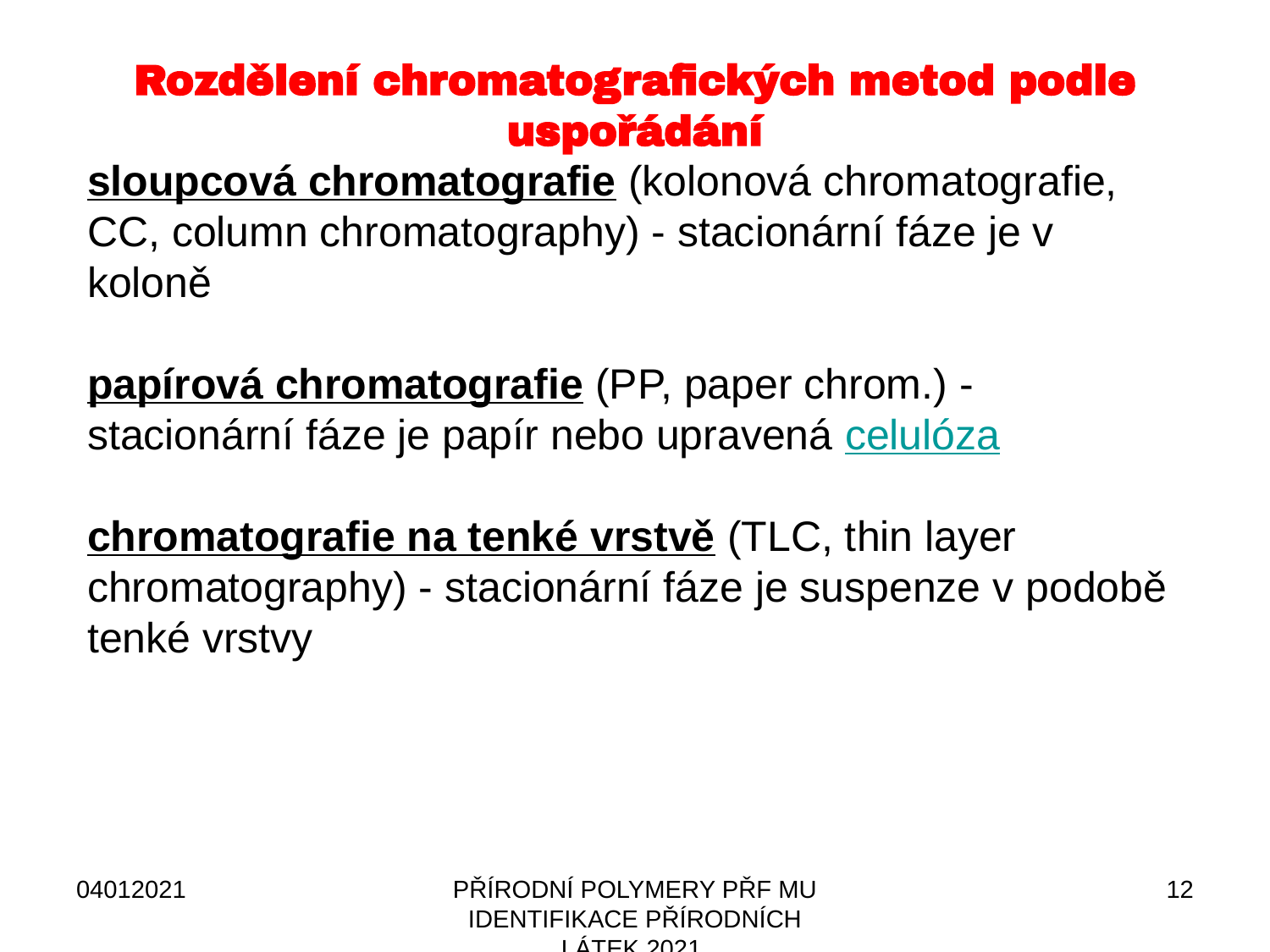

Rozdělení chromatografických metod podle uspořádání
sloupcová chromatografie (kolonová chromatografie, CC, column chromatography) - stacionární fáze je v koloně

papírová chromatografie (PP, paper chrom.) - stacionární fáze je papír nebo upravená celulóza

chromatografie na tenké vrstvě (TLC, thin layer chromatography) - stacionární fáze je suspenze v podobě tenké vrstvy
04012021
PŘÍRODNÍ POLYMERY PŘF MU IDENTIFIKACE PŘÍRODNÍCH LÁTEK 2021
12